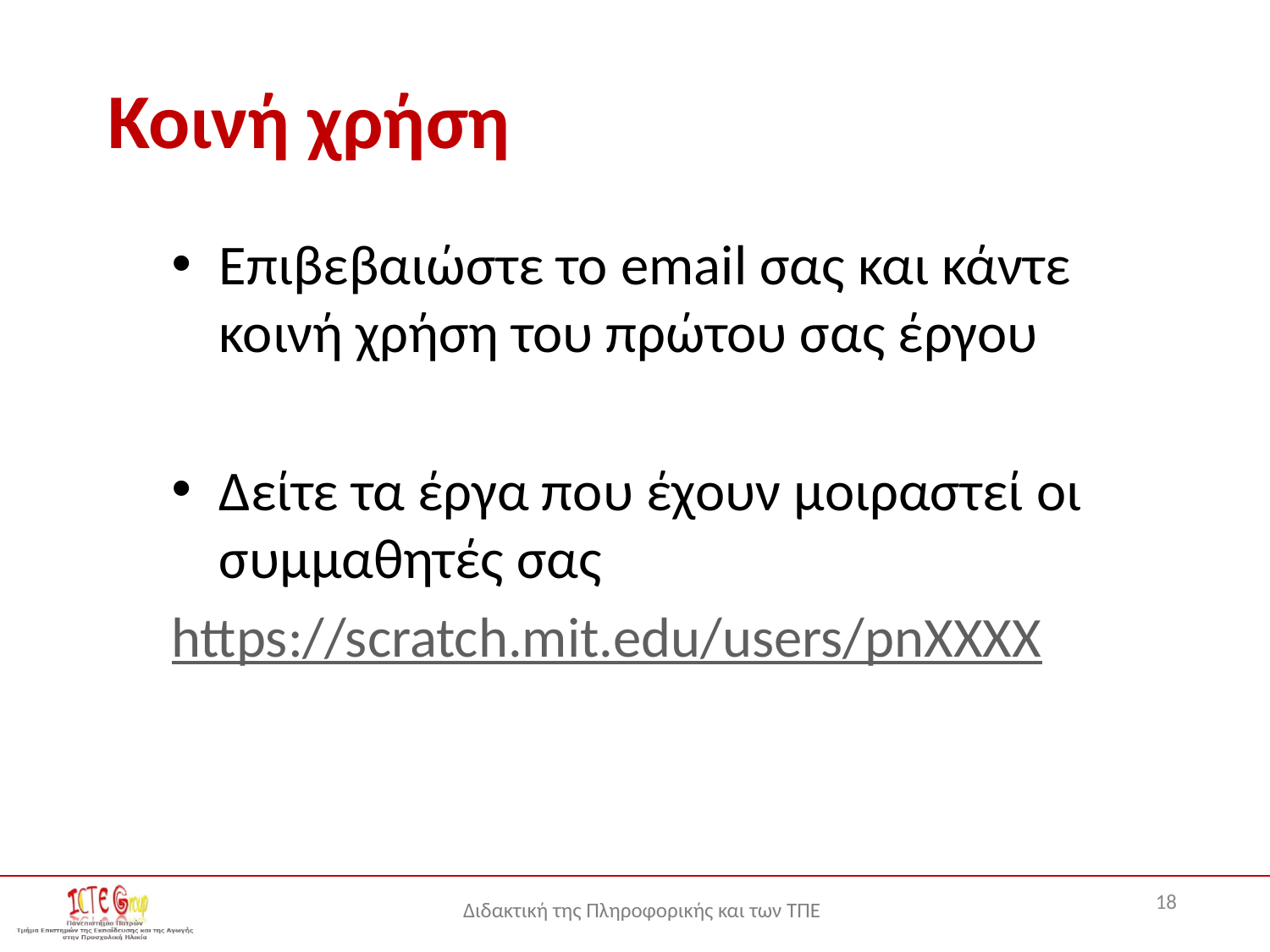

# Κοινή χρήση
Επιβεβαιώστε το email σας και κάντε κοινή χρήση του πρώτου σας έργου

Δείτε τα έργα που έχουν μοιραστεί οι συμμαθητές σας
https://scratch.mit.edu/users/pnXXXX

18